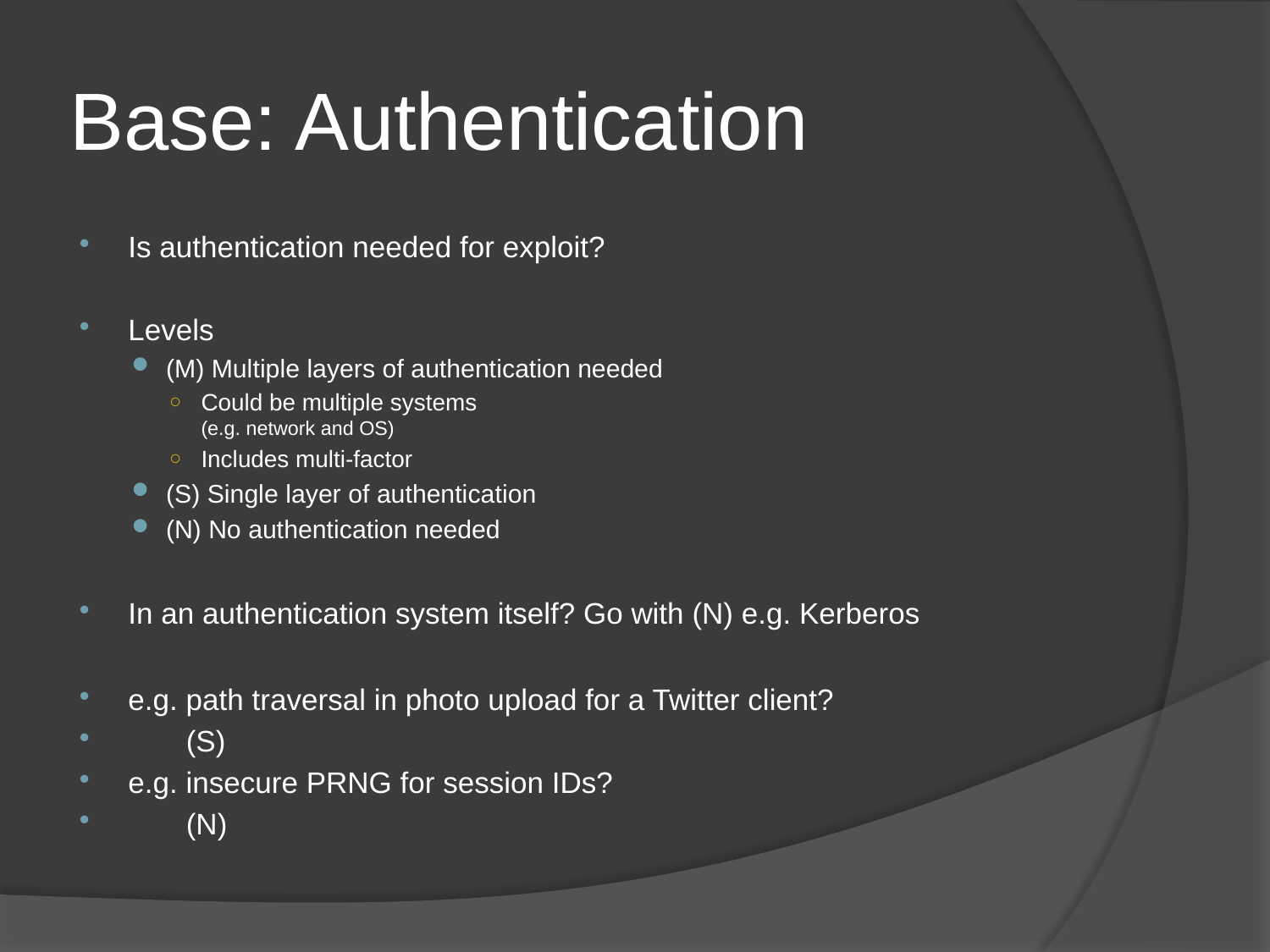

# Base: Authentication
Is authentication needed for exploit?

Levels
(M) Multiple layers of authentication needed
Could be multiple systems
(e.g. network and OS)
Includes multi-factor
(S) Single layer of authentication
(N) No authentication needed

In an authentication system itself? Go with (N) e.g. Kerberos

e.g. path traversal in photo upload for a Twitter client?
       (S)
e.g. insecure PRNG for session IDs?
       (N)